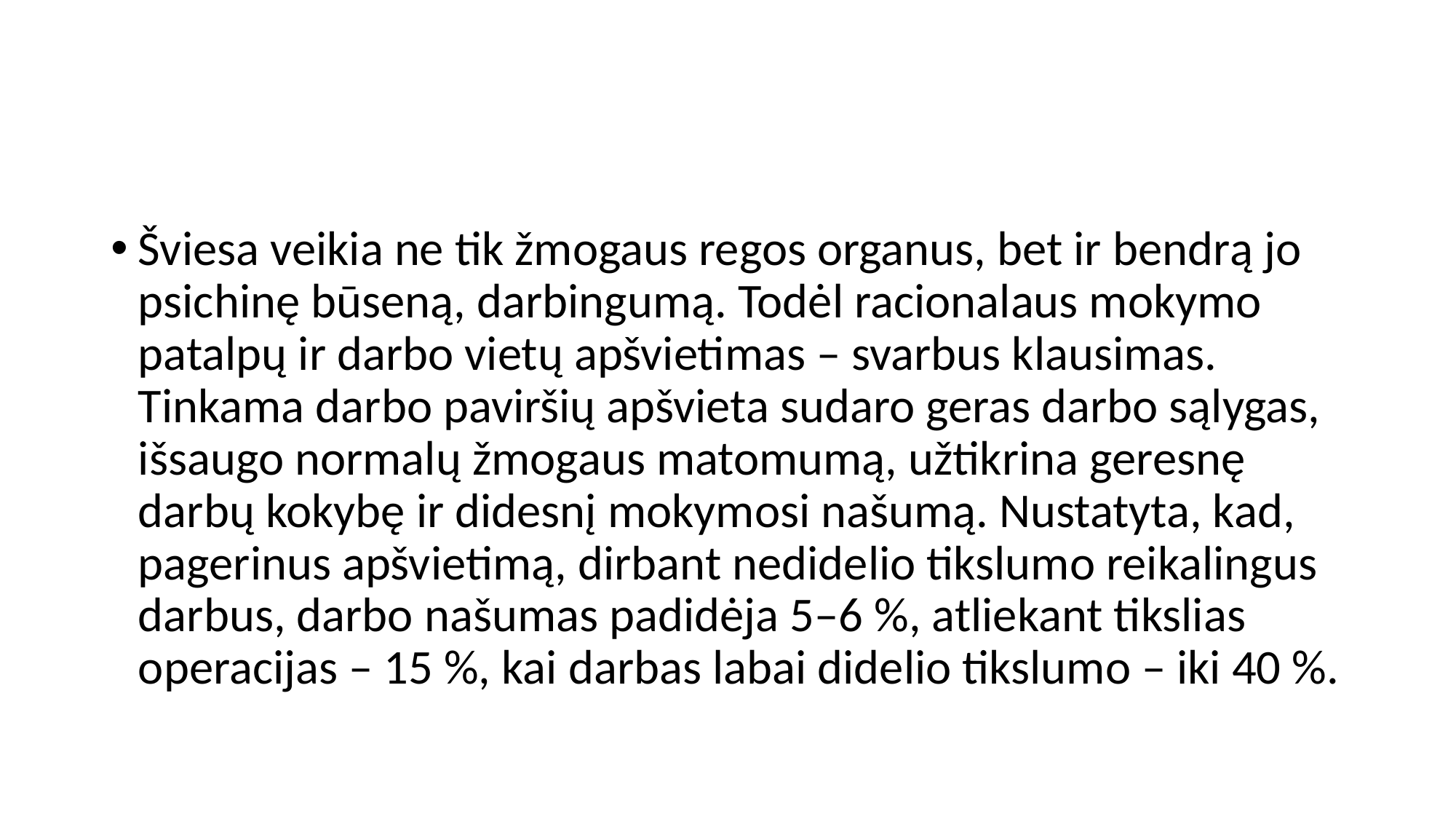

#
Šviesa veikia ne tik žmogaus regos organus, bet ir bendrą jo psichinę būseną, darbingumą. Todėl racionalaus mokymo patalpų ir darbo vietų apšvietimas – svarbus klausimas. Tinkama darbo paviršių apšvieta sudaro geras darbo sąlygas, išsaugo normalų žmogaus matomumą, užtikrina geresnę darbų kokybę ir didesnį mokymosi našumą. Nustatyta, kad, pagerinus apšvietimą, dirbant nedidelio tikslumo reikalingus darbus, darbo našumas padidėja 5–6 %, atliekant tikslias operacijas – 15 %, kai darbas labai didelio tikslumo – iki 40 %.